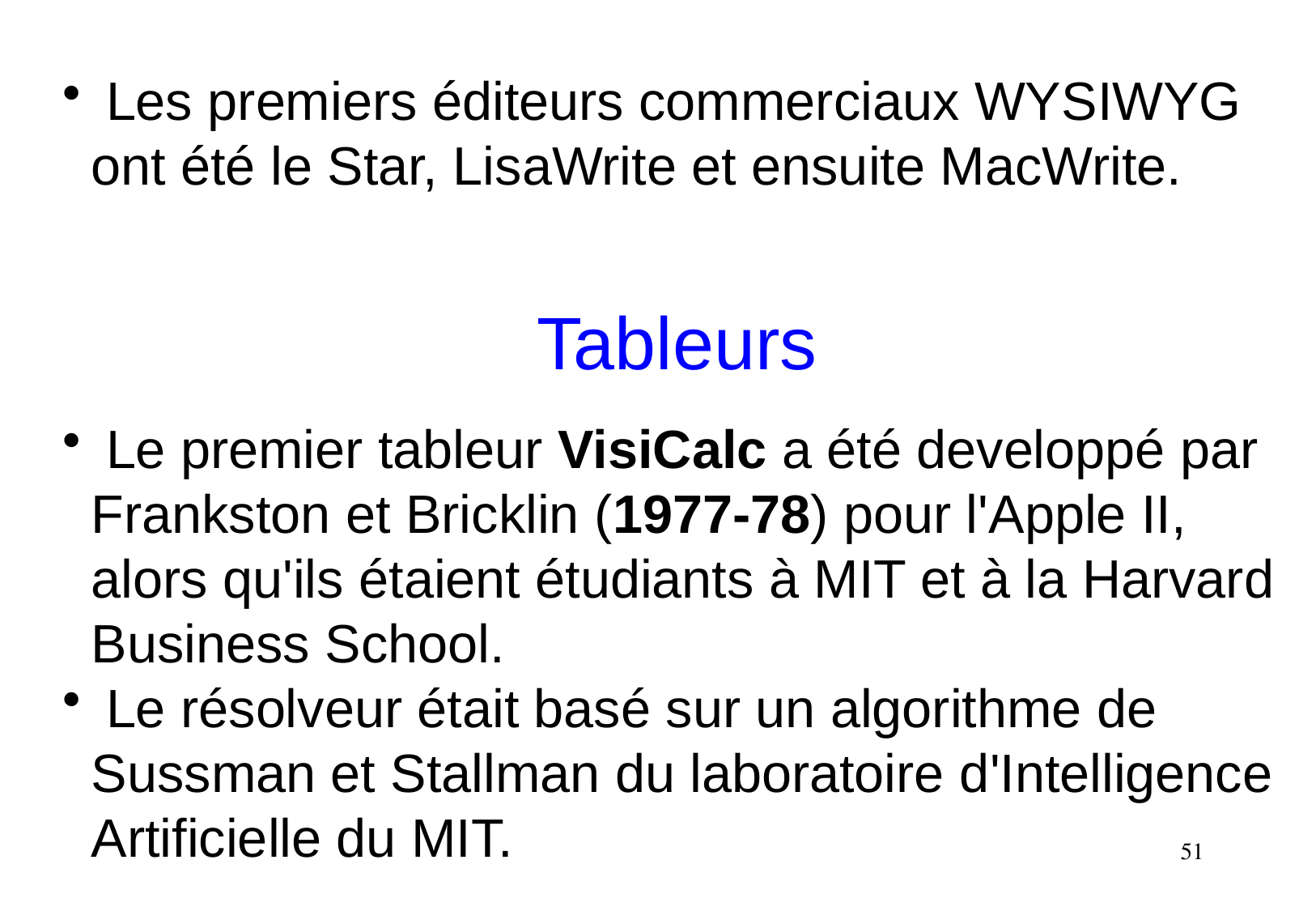

Les premiers éditeurs commerciaux WYSIWYG ont été le Star, LisaWrite et ensuite MacWrite.

Tableurs
 Le premier tableur VisiCalc a été developpé par Frankston et Bricklin (1977-78) pour l'Apple II, alors qu'ils étaient étudiants à MIT et à la Harvard Business School.
 Le résolveur était basé sur un algorithme de Sussman et Stallman du laboratoire d'Intelligence Artificielle du MIT.
51